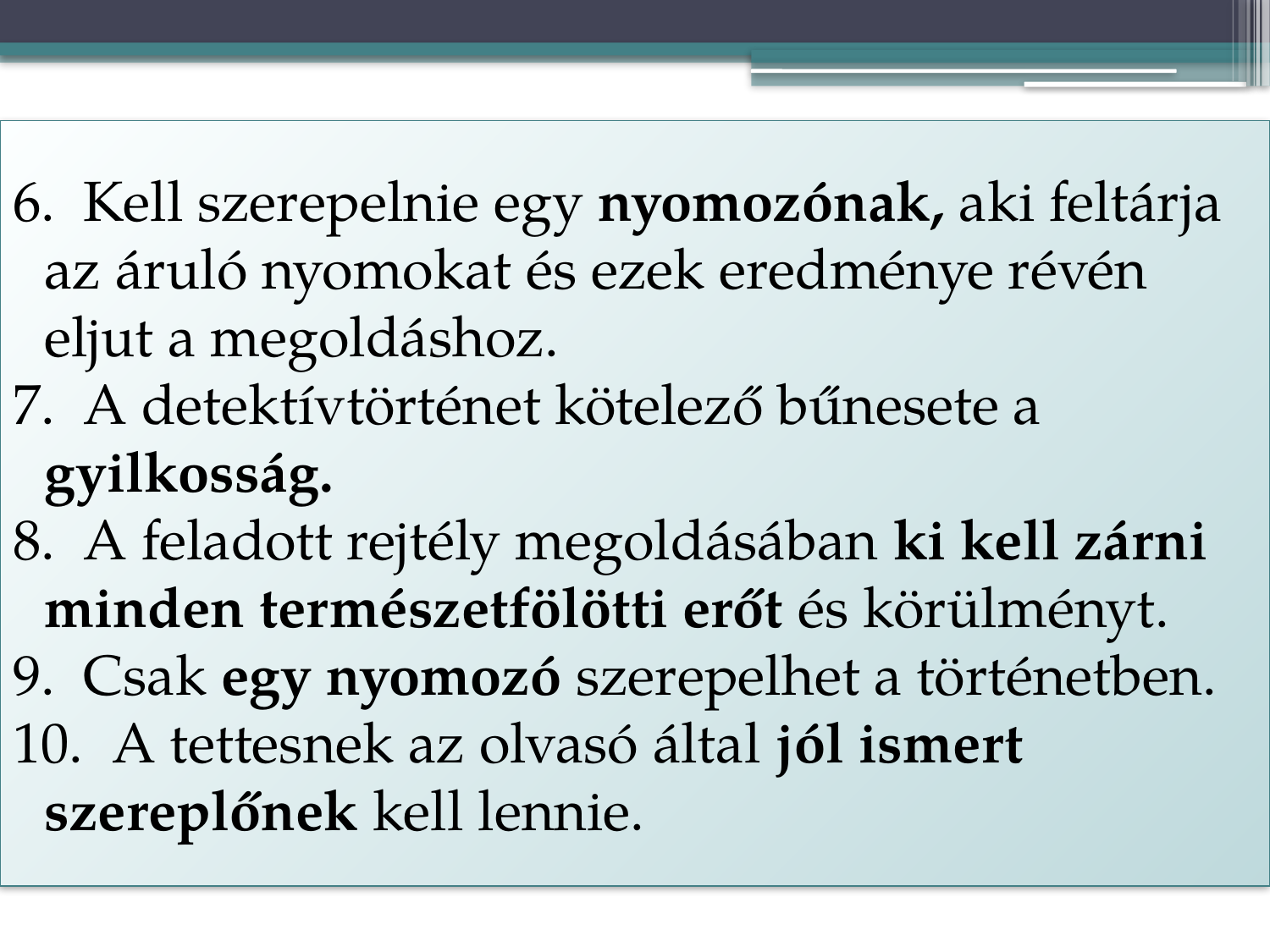

Kell szerepelnie egy nyomozónak, aki feltárja az áruló nyomokat és ezek eredménye révén eljut a megoldáshoz.
  A detektívtörténet kötelező bűnesete a gyilkosság.
  A feladott rejtély megoldásában ki kell zárni minden természetfölötti erőt és körülményt.
  Csak egy nyomozó szerepelhet a történetben.
  A tettesnek az olvasó által jól ismert szereplőnek kell lennie.